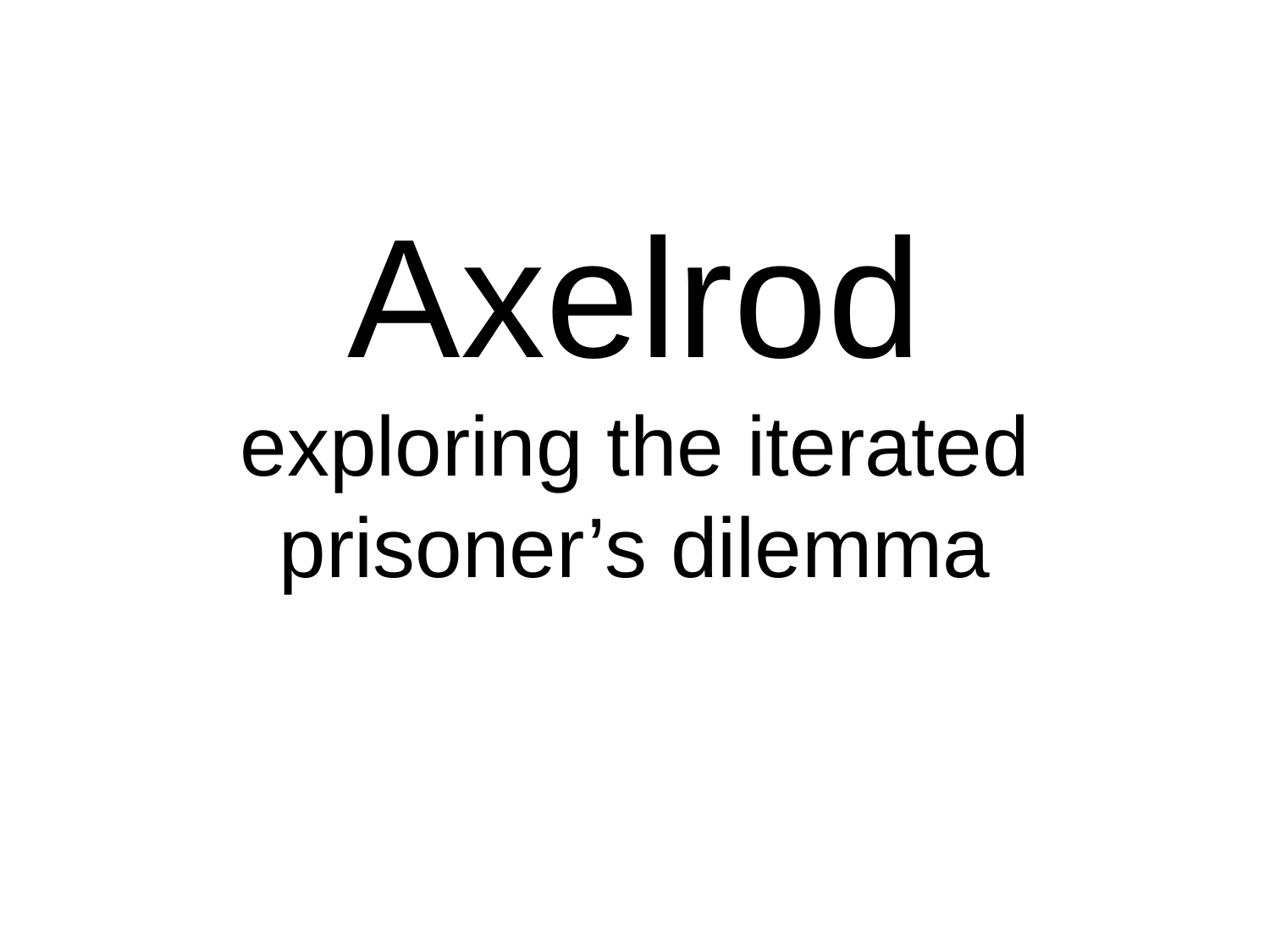

# Axelrod exploring the iterated prisoner’s dilemma